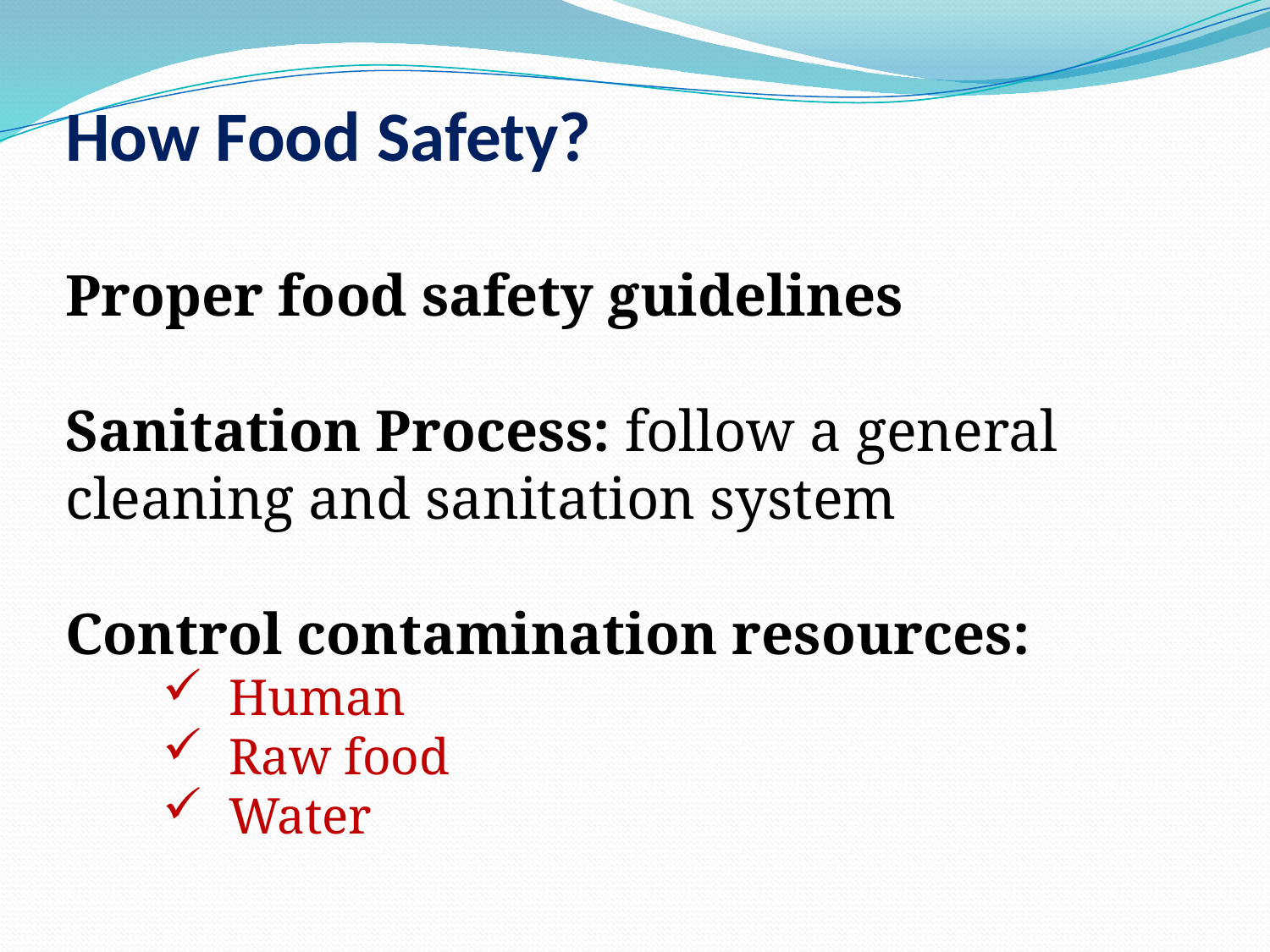

How Food Safety?

Proper food safety guidelines

Sanitation Process: follow a general cleaning and sanitation system

Control contamination resources:
  Human
  Raw food
  Water